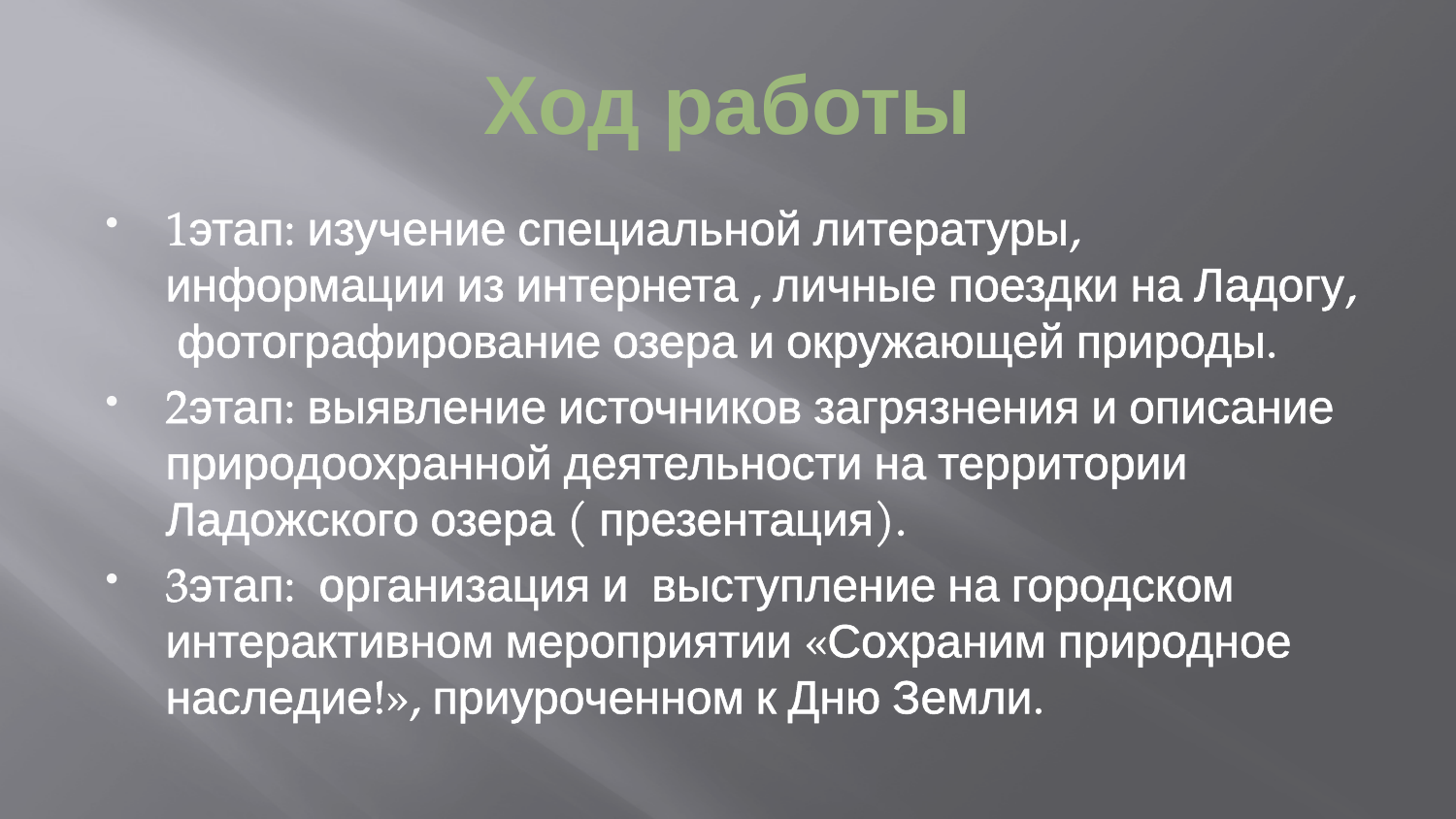

# Ход работы
1этап: изучение специальной литературы, информации из интернета , личные поездки на Ладогу,  фотографирование озера и окружающей природы.
2этап: выявление источников загрязнения и описание природоохранной деятельности на территории Ладожского озера ( презентация).
3этап:  организация и  выступление на городском интерактивном мероприятии «Сохраним природное наследие!», приуроченном к Дню Земли.